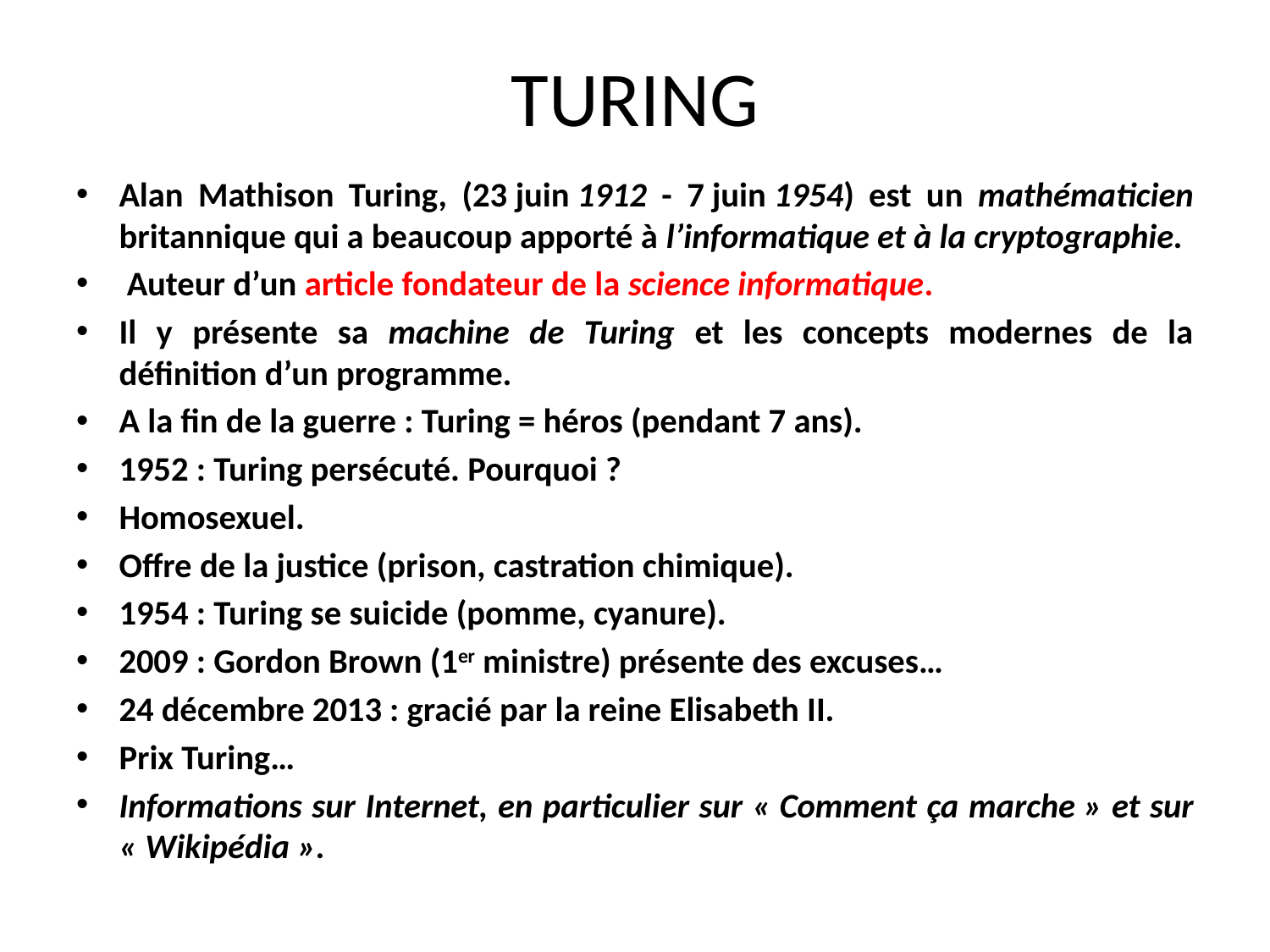

# TURING
Alan Mathison Turing, (23 juin 1912 - 7 juin 1954) est un mathématicien britannique qui a beaucoup apporté à l’informatique et à la cryptographie.
 Auteur d’un article fondateur de la science informatique.
Il y présente sa machine de Turing et les concepts modernes de la définition d’un programme.
A la fin de la guerre : Turing = héros (pendant 7 ans).
1952 : Turing persécuté. Pourquoi ?
Homosexuel.
Offre de la justice (prison, castration chimique).
1954 : Turing se suicide (pomme, cyanure).
2009 : Gordon Brown (1er ministre) présente des excuses…
24 décembre 2013 : gracié par la reine Elisabeth II.
Prix Turing…
Informations sur Internet, en particulier sur « Comment ça marche » et sur « Wikipédia ».